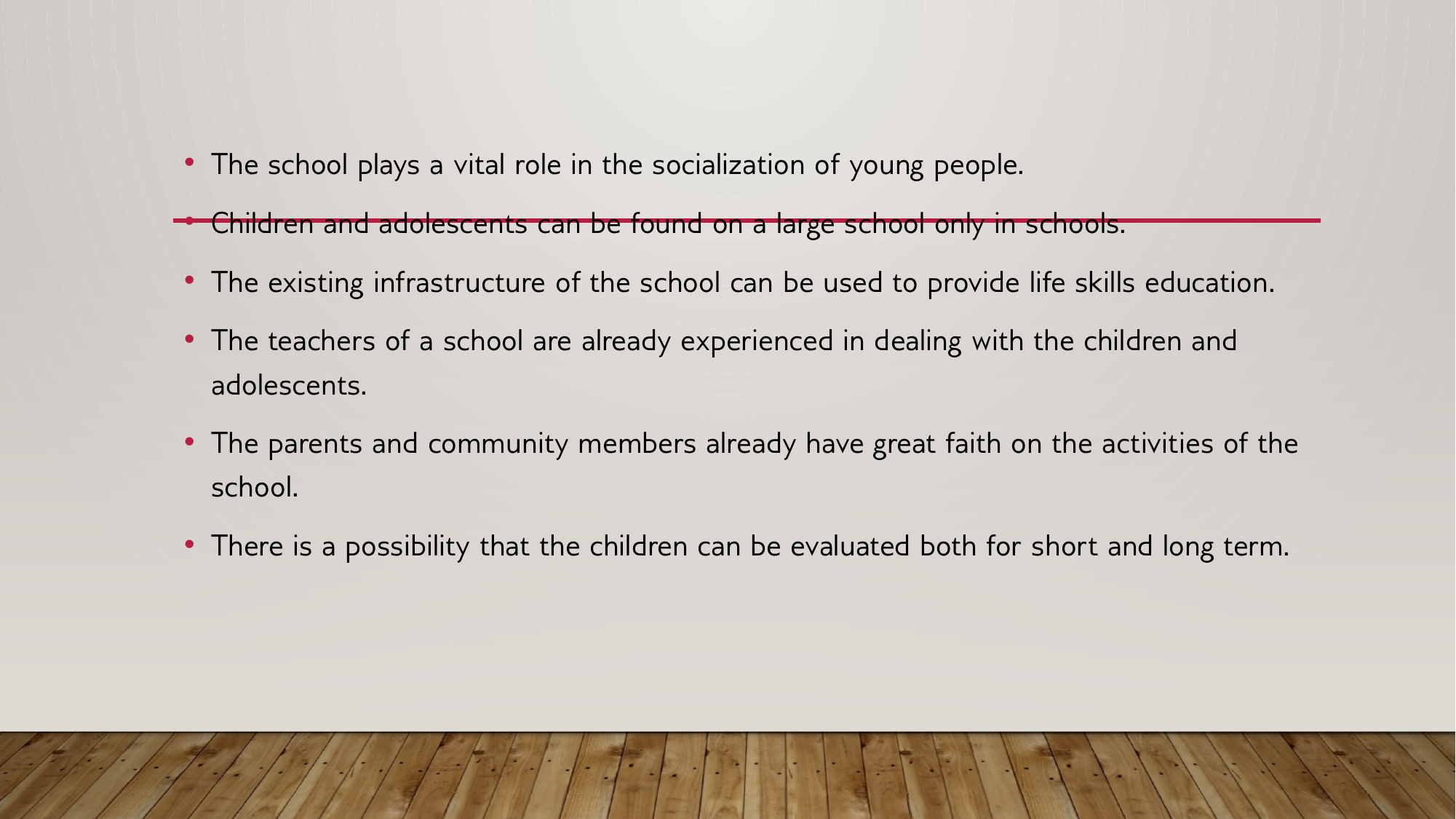

#
The school plays a vital role in the socialization of young people.
Children and adolescents can be found on a large school only in schools.
The existing infrastructure of the school can be used to provide life skills education.
The teachers of a school are already experienced in dealing with the children and adolescents.
The parents and community members already have great faith on the activities of the school.
There is a possibility that the children can be evaluated both for short and long term.